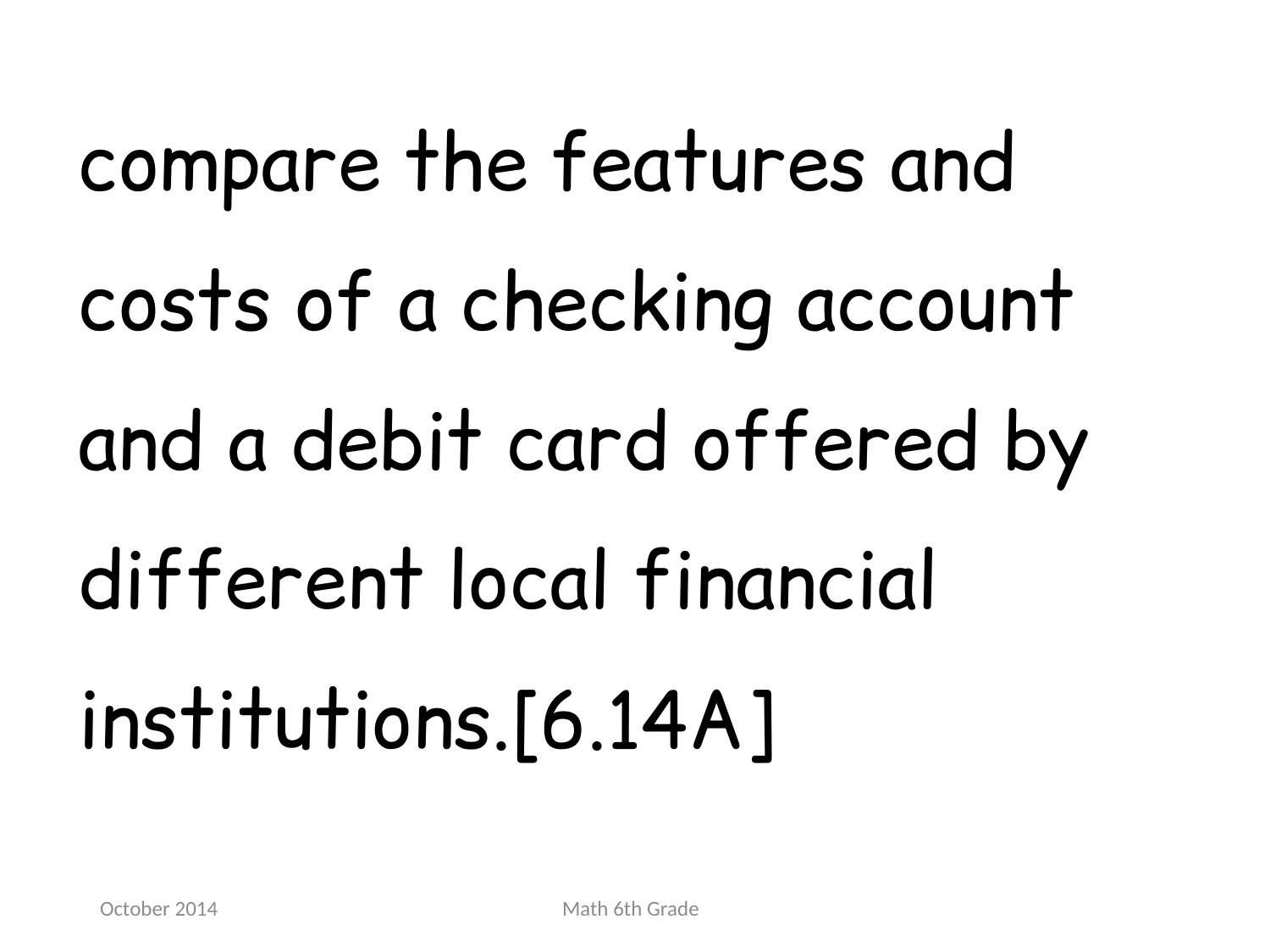

compare the features and costs of a checking account and a debit card offered by different local financial institutions.[6.14A]
October 2014
Math 6th Grade